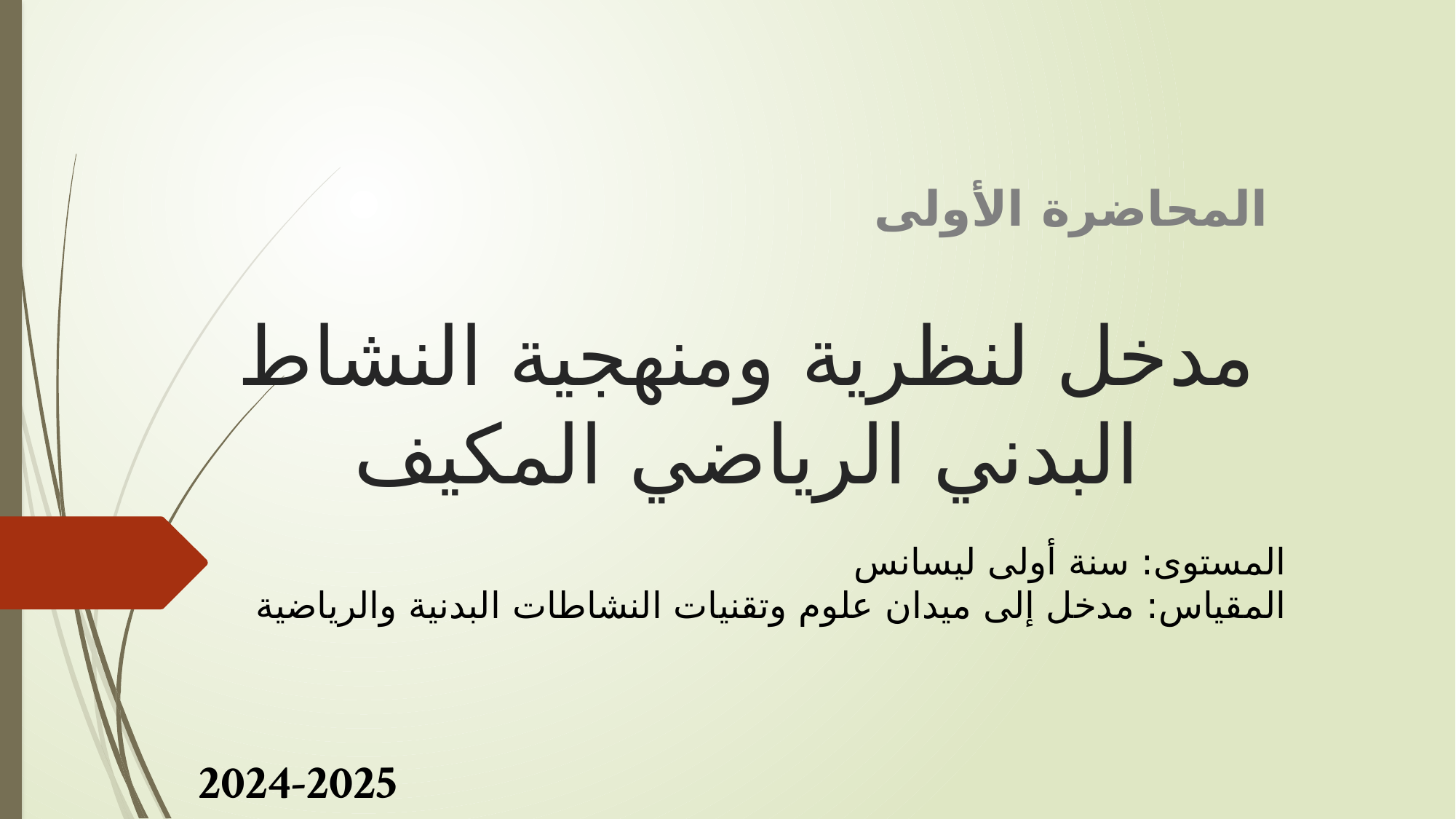

المحاضرة الأولى
# مدخل لنظرية ومنهجية النشاط البدني الرياضي المكيف
المستوى: سنة أولى ليسانس
المقياس: مدخل إلى ميدان علوم وتقنيات النشاطات البدنية والرياضية
2024-2025